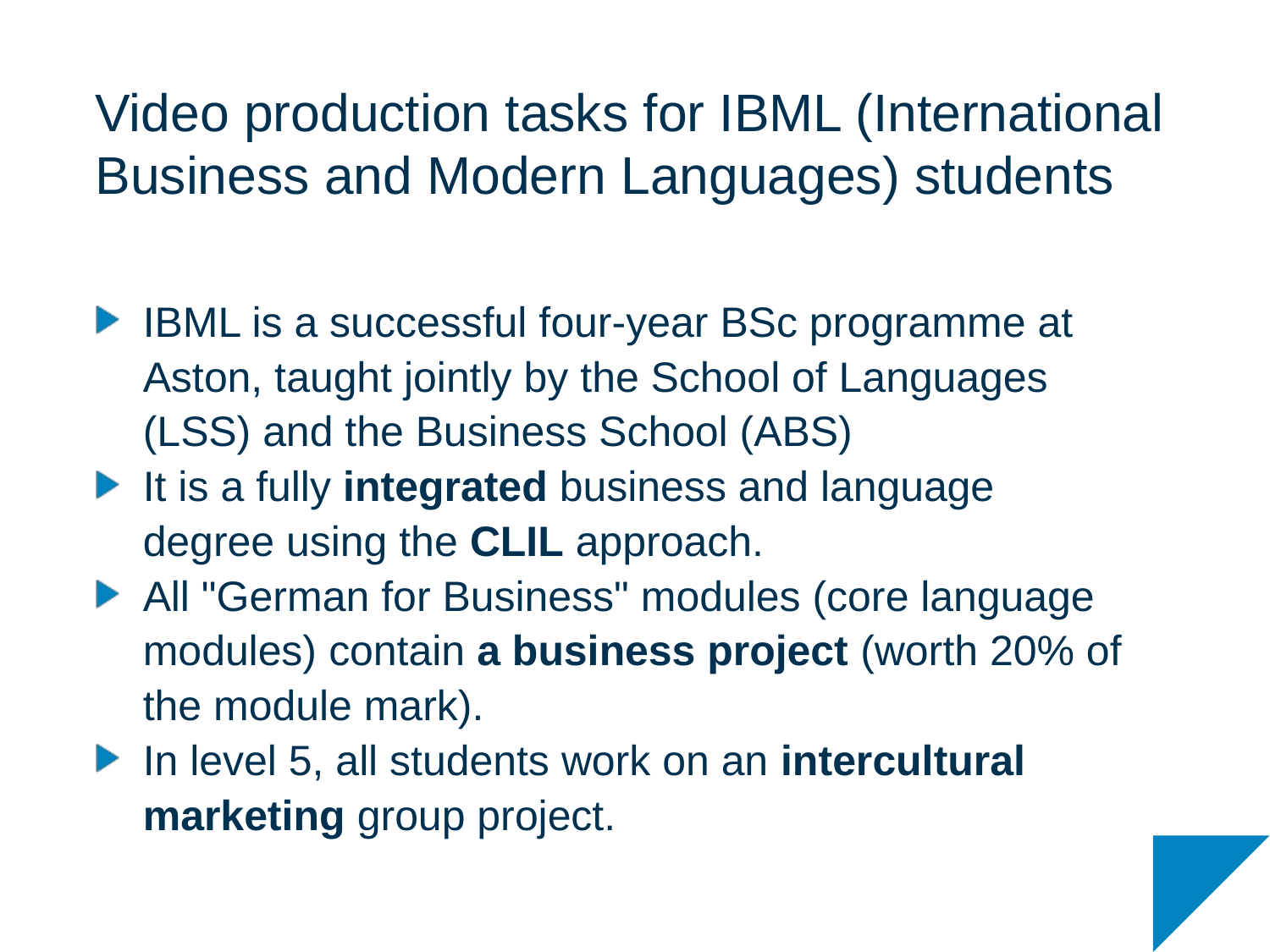

# Video production tasks for IBML (International Business and Modern Languages) students
IBML is a successful four-year BSc programme at Aston, taught jointly by the School of Languages (LSS) and the Business School (ABS)
It is a fully integrated business and language degree using the CLIL approach.
All "German for Business" modules (core language modules) contain a business project (worth 20% of the module mark).
In level 5, all students work on an intercultural marketing group project.